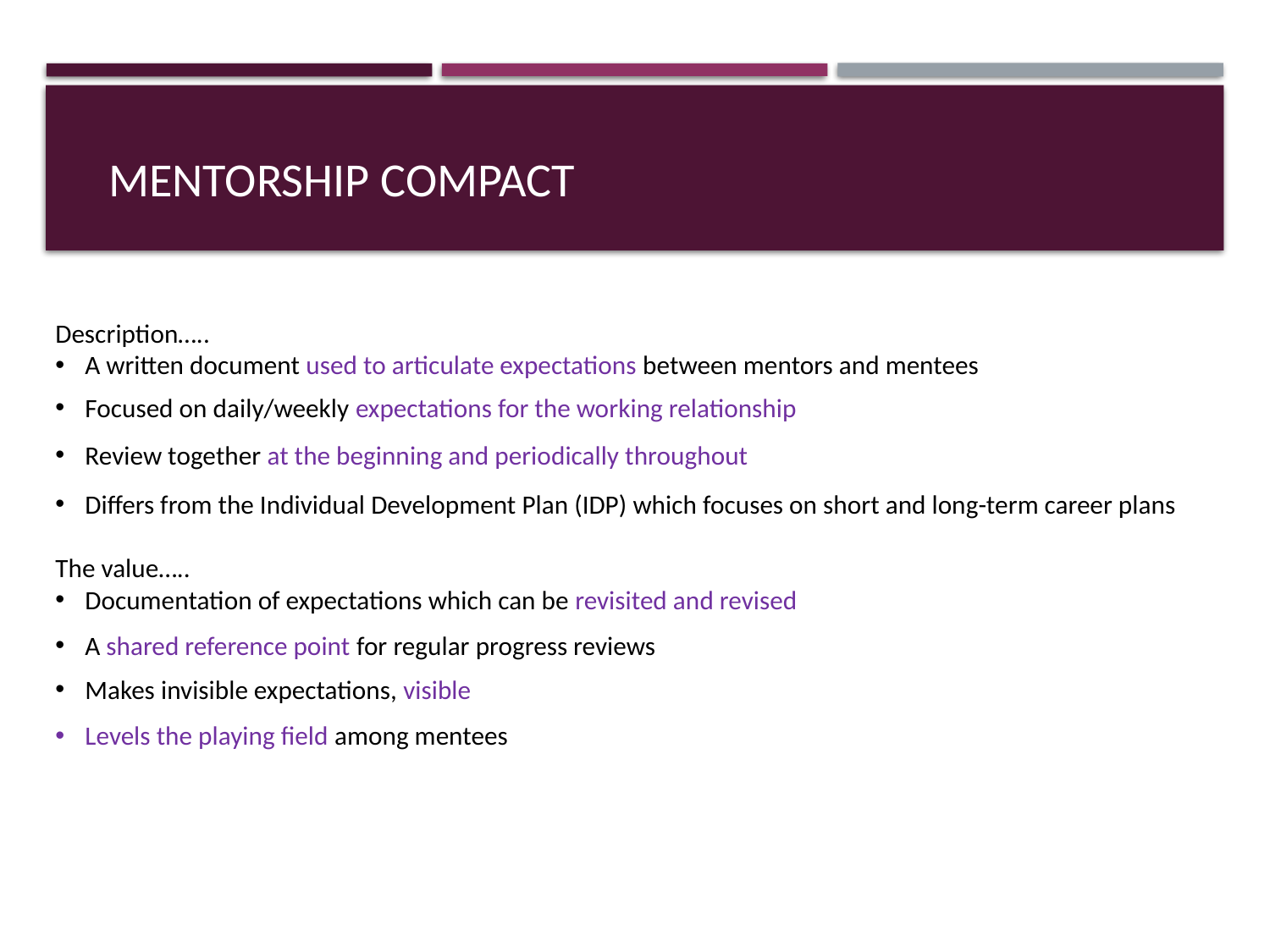

# Mentorship Compact

Description…..
A written document used to articulate expectations between mentors and mentees

Focused on daily/weekly expectations for the working relationship

Review together at the beginning and periodically throughout

Differs from the Individual Development Plan (IDP) which focuses on short and long-term career plans

The value…..
Documentation of expectations which can be revisited and revised

A shared reference point for regular progress reviews

Makes invisible expectations, visible

Levels the playing field among mentees